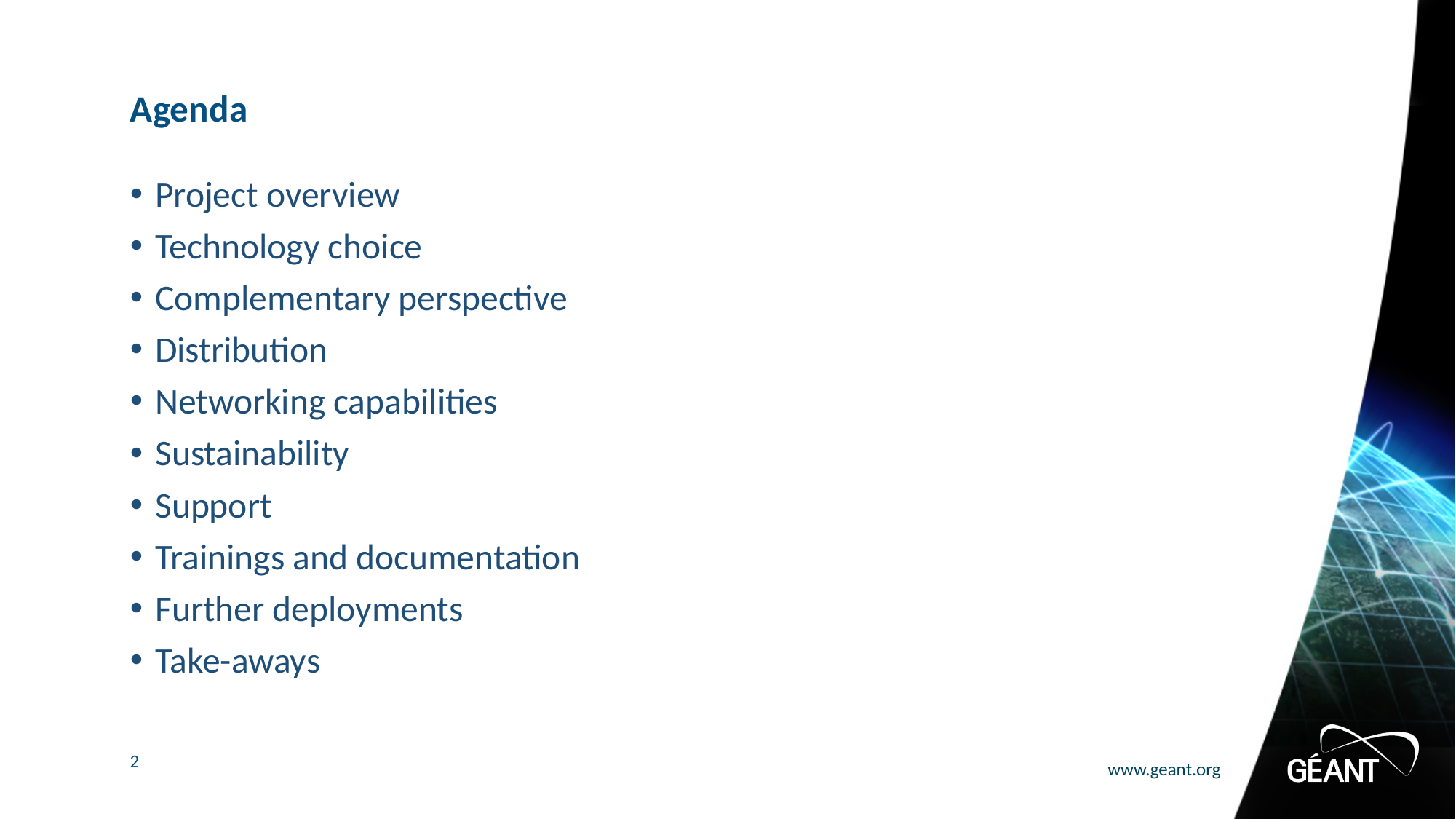

# Agenda
Project overview
Technology choice
Complementary perspective
Distribution
Networking capabilities
Sustainability
Support
Trainings and documentation
Further deployments
Take-aways